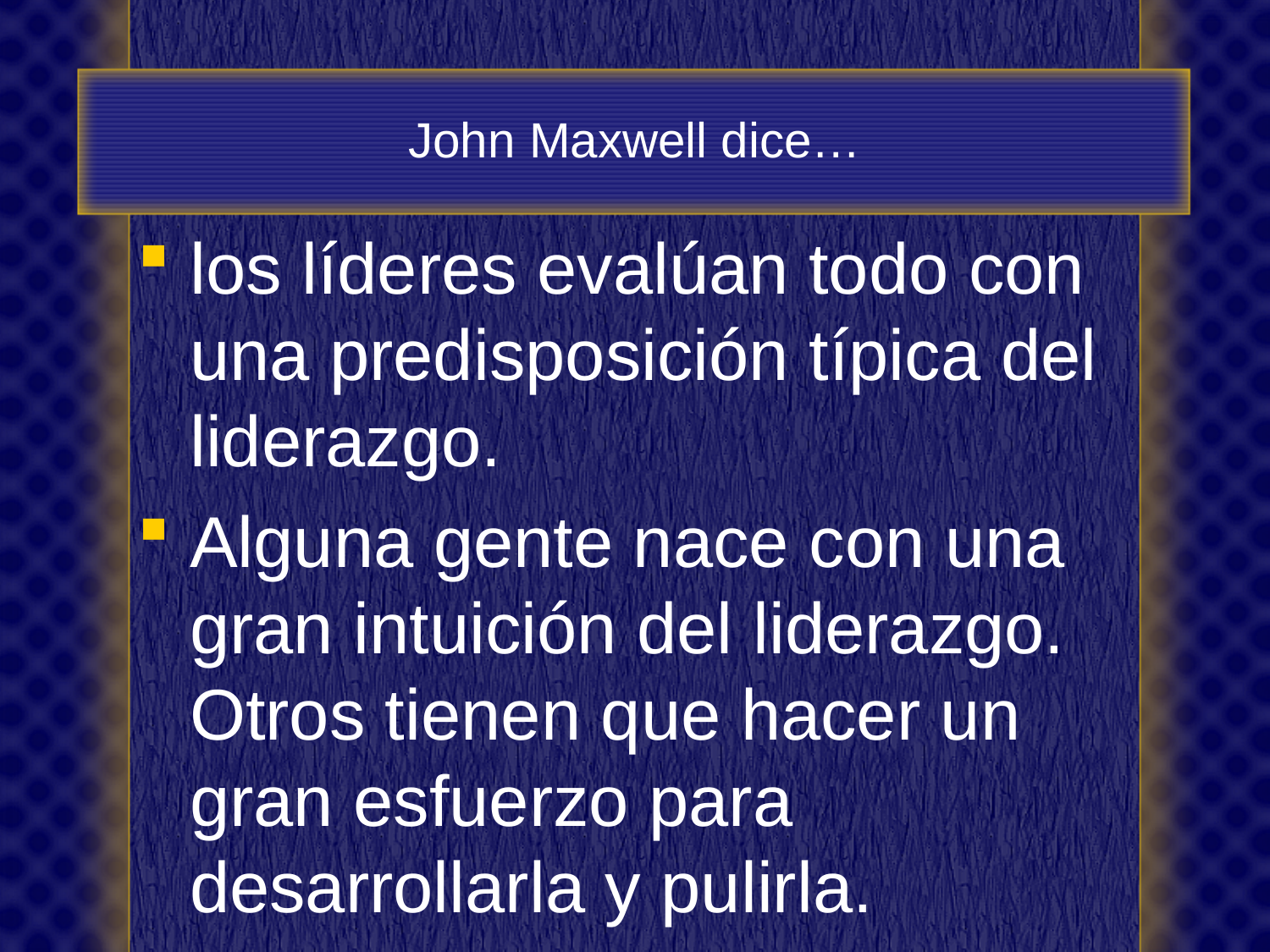

# John Maxwell dice…
los líderes evalúan todo con una predisposición típica del liderazgo.
Alguna gente nace con una gran intuición del liderazgo. Otros tienen que hacer un gran esfuerzo para desarrollarla y pulirla.